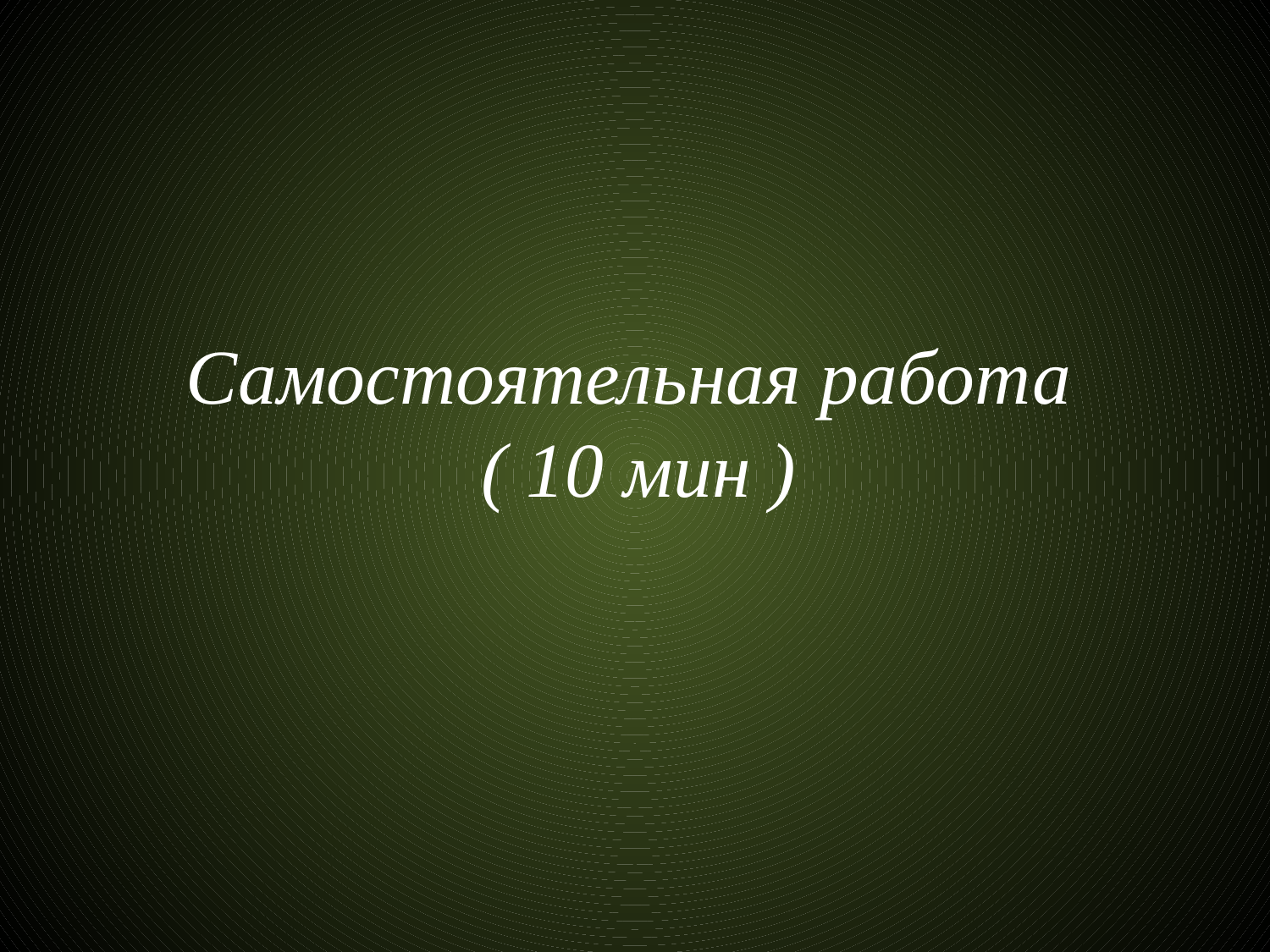

# Самостоятельная работа ( 10 мин )